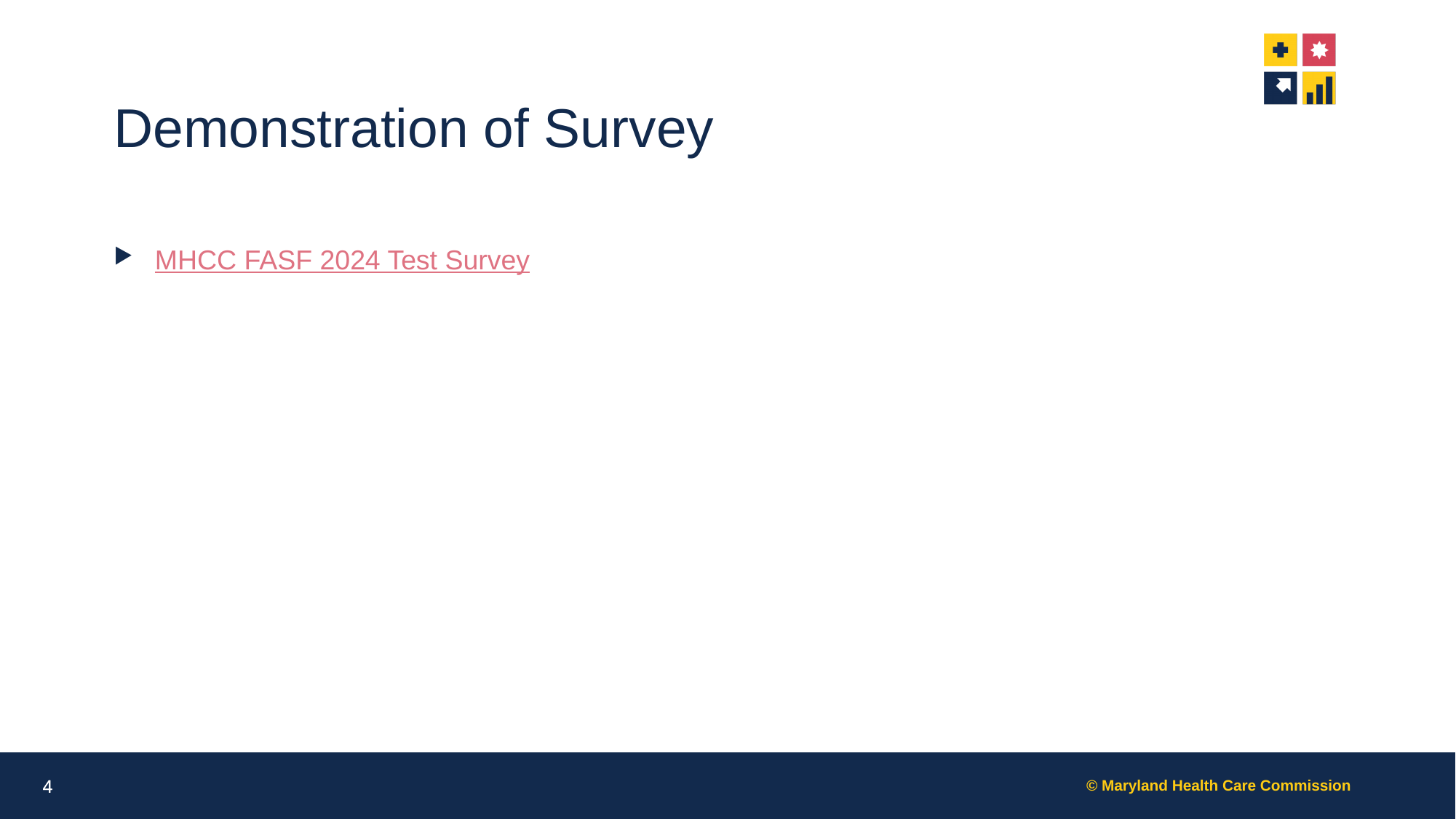

# Demonstration of Survey
MHCC FASF 2024 Test Survey